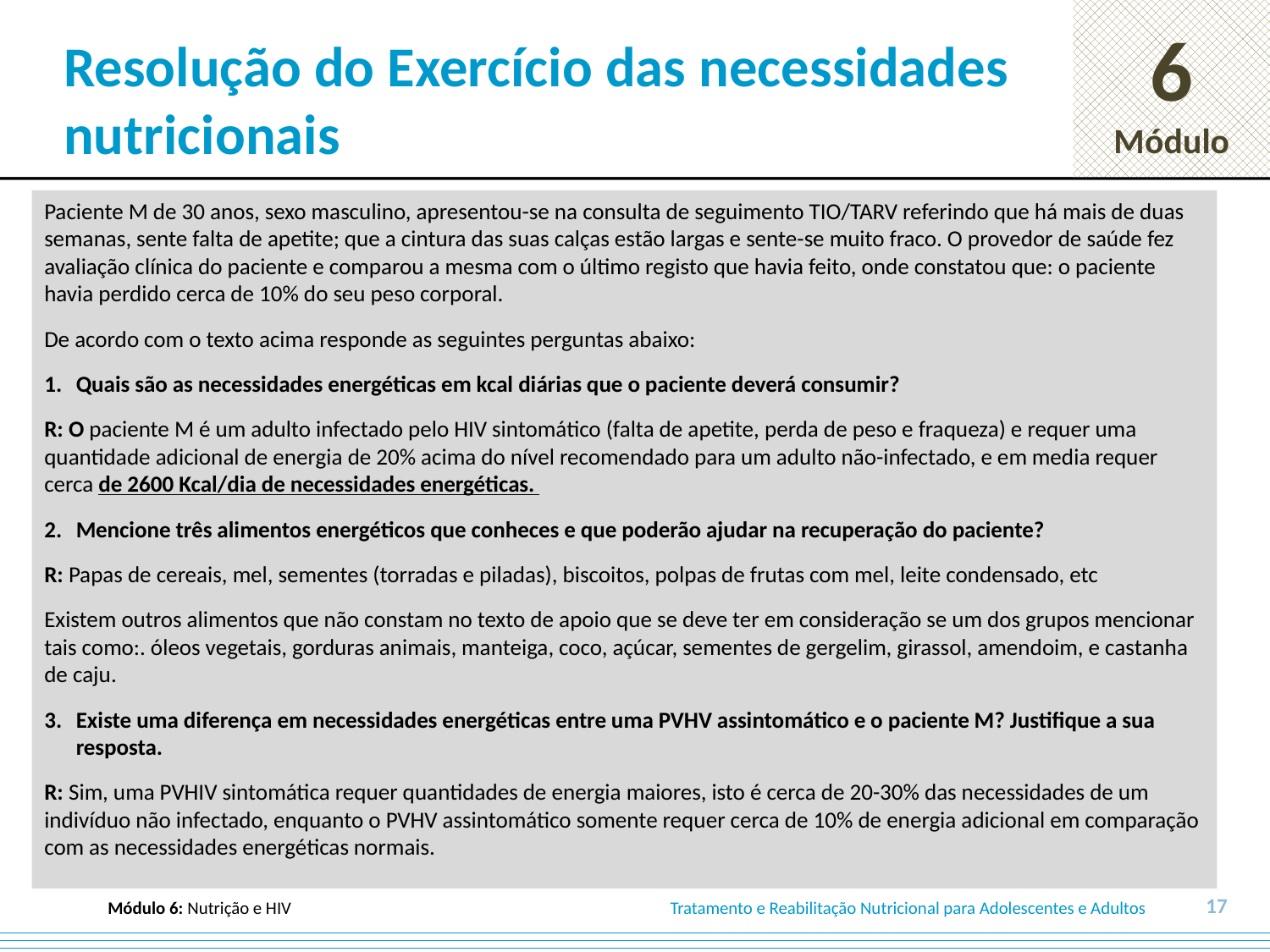

# Resolução do Exercício das necessidades nutricionais
Paciente M de 30 anos, sexo masculino, apresentou-se na consulta de seguimento TIO/TARV referindo que há mais de duas semanas, sente falta de apetite; que a cintura das suas calças estão largas e sente-se muito fraco. O provedor de saúde fez avaliação clínica do paciente e comparou a mesma com o último registo que havia feito, onde constatou que: o paciente havia perdido cerca de 10% do seu peso corporal.
De acordo com o texto acima responde as seguintes perguntas abaixo:
Quais são as necessidades energéticas em kcal diárias que o paciente deverá consumir?
R: O paciente M é um adulto infectado pelo HIV sintomático (falta de apetite, perda de peso e fraqueza) e requer uma quantidade adicional de energia de 20% acima do nível recomendado para um adulto não-infectado, e em media requer cerca de 2600 Kcal/dia de necessidades energéticas.
Mencione três alimentos energéticos que conheces e que poderão ajudar na recuperação do paciente?
R: Papas de cereais, mel, sementes (torradas e piladas), biscoitos, polpas de frutas com mel, leite condensado, etc
Existem outros alimentos que não constam no texto de apoio que se deve ter em consideração se um dos grupos mencionar tais como:. óleos vegetais, gorduras animais, manteiga, coco, açúcar, sementes de gergelim, girassol, amendoim, e castanha de caju.
Existe uma diferença em necessidades energéticas entre uma PVHV assintomático e o paciente M? Justifique a sua resposta.
R: Sim, uma PVHIV sintomática requer quantidades de energia maiores, isto é cerca de 20-30% das necessidades de um indivíduo não infectado, enquanto o PVHV assintomático somente requer cerca de 10% de energia adicional em comparação com as necessidades energéticas normais.

17